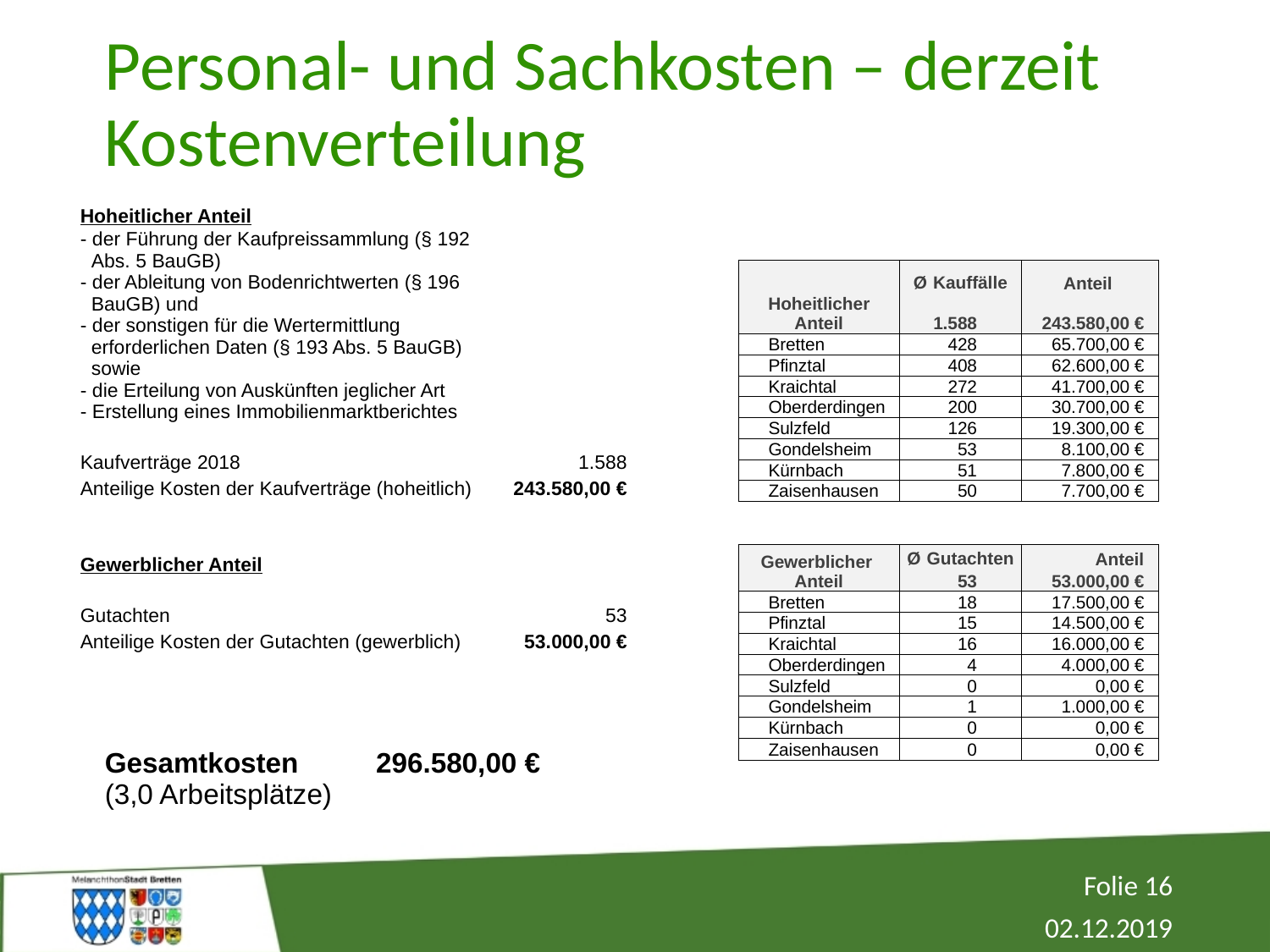

# Personal- und Sachkosten – derzeit Kostenverteilung
| Hoheitlicher Anteil |  |
| --- | --- |
| - der Führung der Kaufpreissammlung (§ 192 Abs. 5 BauGB) - der Ableitung von Bodenrichtwerten (§ 196 BauGB) und - der sonstigen für die Wertermittlung erforderlichen Daten (§ 193 Abs. 5 BauGB) sowie - die Erteilung von Auskünften jeglicher Art - Erstellung eines Immobilienmarktberichtes |  |
|  |  |
| Kaufverträge 2018 | 1.588 |
| Anteilige Kosten der Kaufverträge (hoheitlich) | 243.580,00 € |
|  |  |
|  |  |
| Gewerblicher Anteil |  |
|  |  |
| Gutachten | 53 |
| Anteilige Kosten der Gutachten (gewerblich) | 53.000,00 € |
| Hoheitlicher Anteil | Ø Kauffälle | Anteil |
| --- | --- | --- |
|  | 1.588 | 243.580,00 € |
| Bretten | 428 | 65.700,00 € |
| Pfinztal | 408 | 62.600,00 € |
| Kraichtal | 272 | 41.700,00 € |
| Oberderdingen | 200 | 30.700,00 € |
| Sulzfeld | 126 | 19.300,00 € |
| Gondelsheim | 53 | 8.100,00 € |
| Kürnbach | 51 | 7.800,00 € |
| Zaisenhausen | 50 | 7.700,00 € |
|  |  |  |
|  |  |  |
| Gewerblicher Anteil | Ø Gutachten | Anteil |
|  | 53 | 53.000,00 € |
| Bretten | 18 | 17.500,00 € |
| Pfinztal | 15 | 14.500,00 € |
| Kraichtal | 16 | 16.000,00 € |
| Oberderdingen | 4 | 4.000,00 € |
| Sulzfeld | 0 | 0,00 € |
| Gondelsheim | 1 | 1.000,00 € |
| Kürnbach | 0 | 0,00 € |
| Zaisenhausen | 0 | 0,00 € |
| Gesamtkosten (3,0 Arbeitsplätze) | 296.580,00 € |
| --- | --- |
Folie 16
02.12.2019